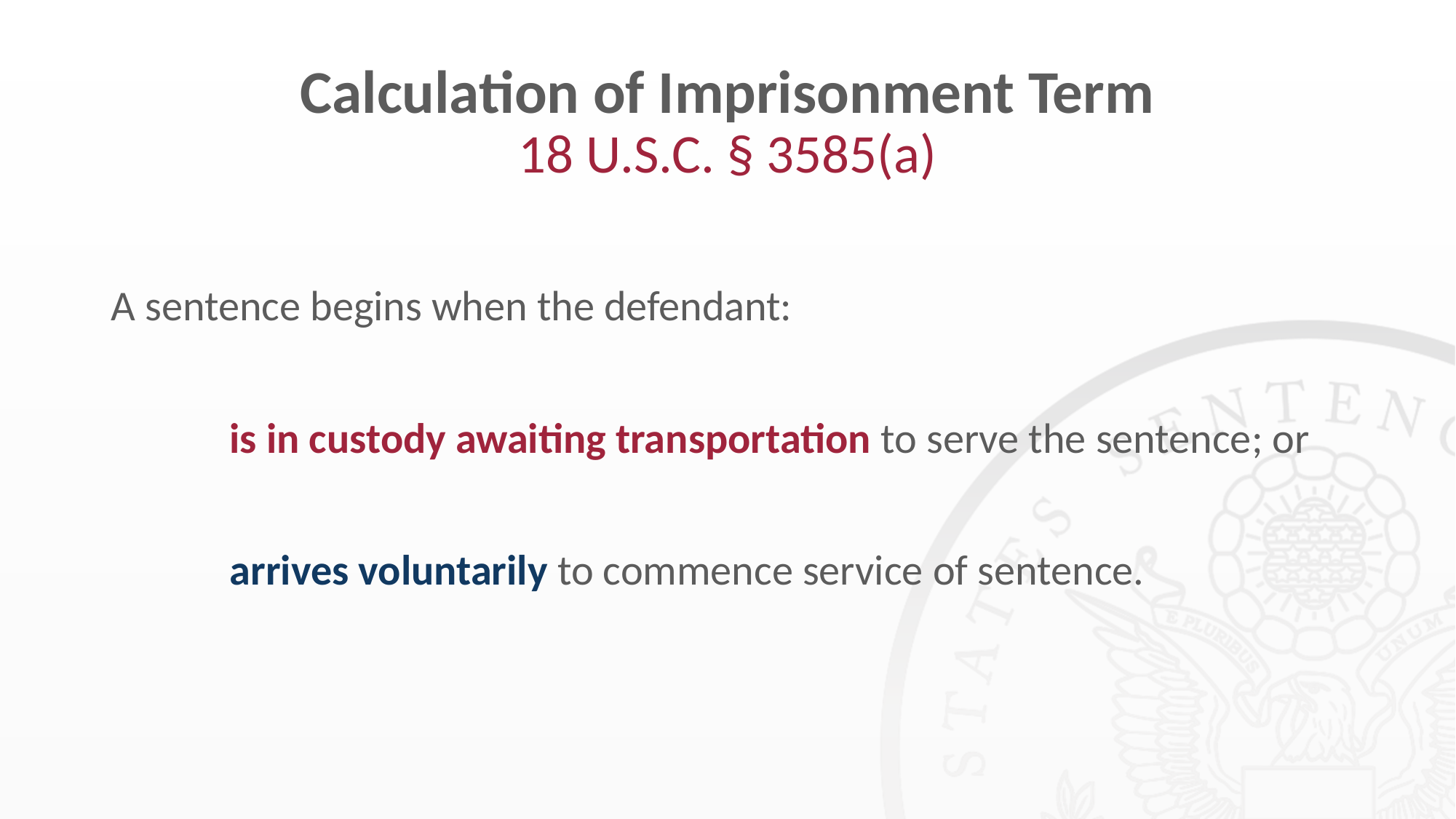

# Calculation of Imprisonment Term 18 U.S.C. § 3585(a)
A sentence begins when the defendant:

	 is in custody awaiting transportation to serve the sentence; or

	 arrives voluntarily to commence service of sentence.